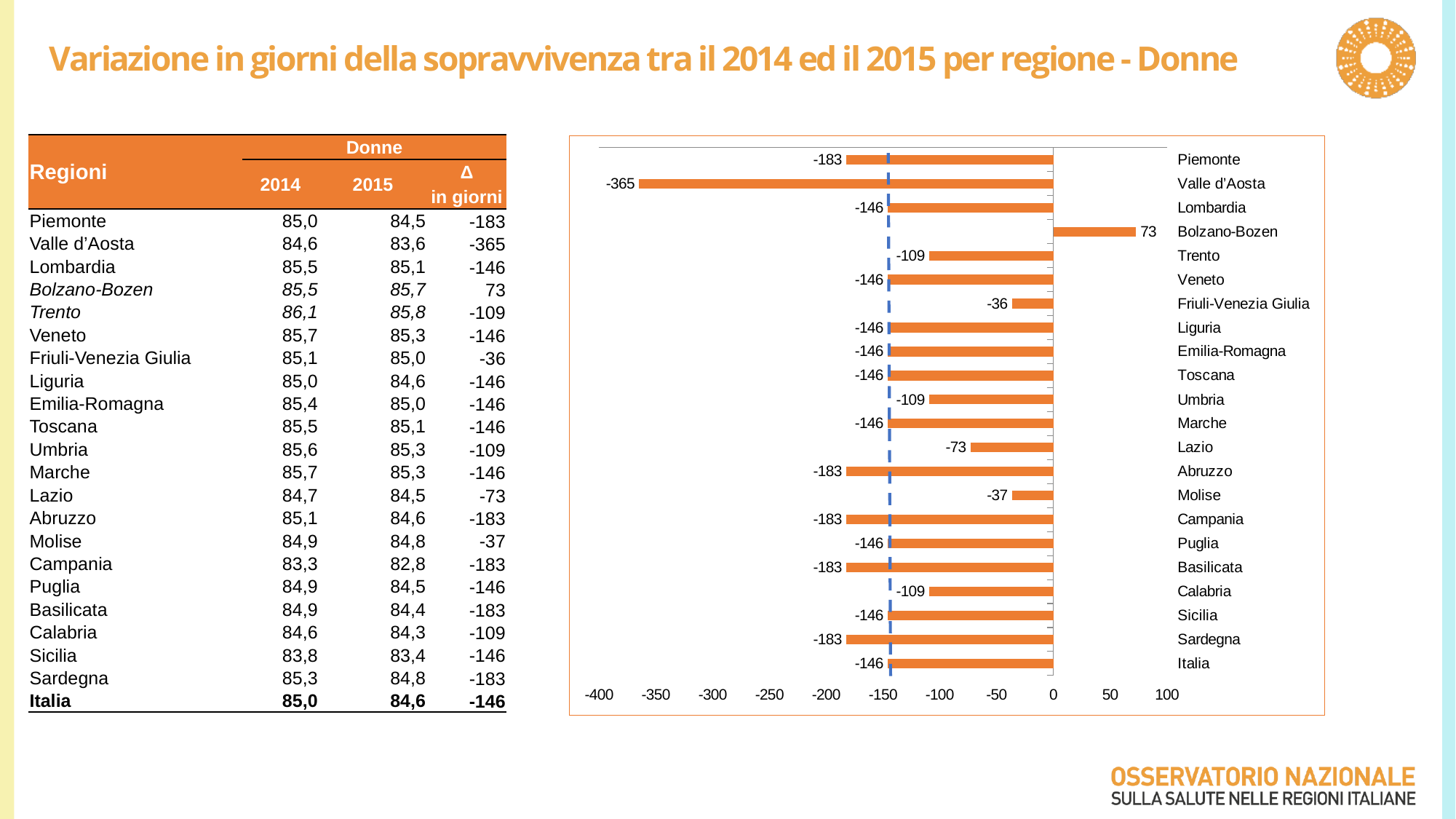

# Variazione in giorni della sopravvivenza tra il 2014 ed il 2015 per regione - Donne
| Regioni | Donne |  |  |
| --- | --- | --- | --- |
|  | 2014 | 2015 | Δ |
|  |  |  | in giorni |
| Piemonte | 85,0 | 84,5 | -183 |
| Valle d’Aosta | 84,6 | 83,6 | -365 |
| Lombardia | 85,5 | 85,1 | -146 |
| Bolzano-Bozen | 85,5 | 85,7 | 73 |
| Trento | 86,1 | 85,8 | -109 |
| Veneto | 85,7 | 85,3 | -146 |
| Friuli-Venezia Giulia | 85,1 | 85,0 | -36 |
| Liguria | 85,0 | 84,6 | -146 |
| Emilia-Romagna | 85,4 | 85,0 | -146 |
| Toscana | 85,5 | 85,1 | -146 |
| Umbria | 85,6 | 85,3 | -109 |
| Marche | 85,7 | 85,3 | -146 |
| Lazio | 84,7 | 84,5 | -73 |
| Abruzzo | 85,1 | 84,6 | -183 |
| Molise | 84,9 | 84,8 | -37 |
| Campania | 83,3 | 82,8 | -183 |
| Puglia | 84,9 | 84,5 | -146 |
| Basilicata | 84,9 | 84,4 | -183 |
| Calabria | 84,6 | 84,3 | -109 |
| Sicilia | 83,8 | 83,4 | -146 |
| Sardegna | 85,3 | 84,8 | -183 |
| Italia | 85,0 | 84,6 | -146 |

### Chart

| Category | Maschi |
|---|---|
| Piemonte  | -182.5 |
| Valle d’Aosta | -365.0 |
| Lombardia | -146.00000000000207 |
| Bolzano-Bozen | 73.00000000000104 |
| Trento | -109.49999999999896 |
| Veneto | -146.00000000000207 |
| Friuli-Venezia Giulia | -36.499999999997925 |
| Liguria | -146.00000000000207 |
| Emilia-Romagna | -146.00000000000207 |
| Toscana | -146.00000000000207 |
| Umbria | -109.49999999999896 |
| Marche | -146.00000000000207 |
| Lazio | -73.00000000000104 |
| Abruzzo  | -182.5 |
| Molise  | -36.50000000000311 |
| Campania | -182.5 |
| Puglia | -146.00000000000207 |
| Basilicata | -182.5 |
| Calabria | -109.49999999999896 |
| Sicilia | -145.99999999999687 |
| Sardegna | -182.5 |
| Italia | -146.00000000000207 |